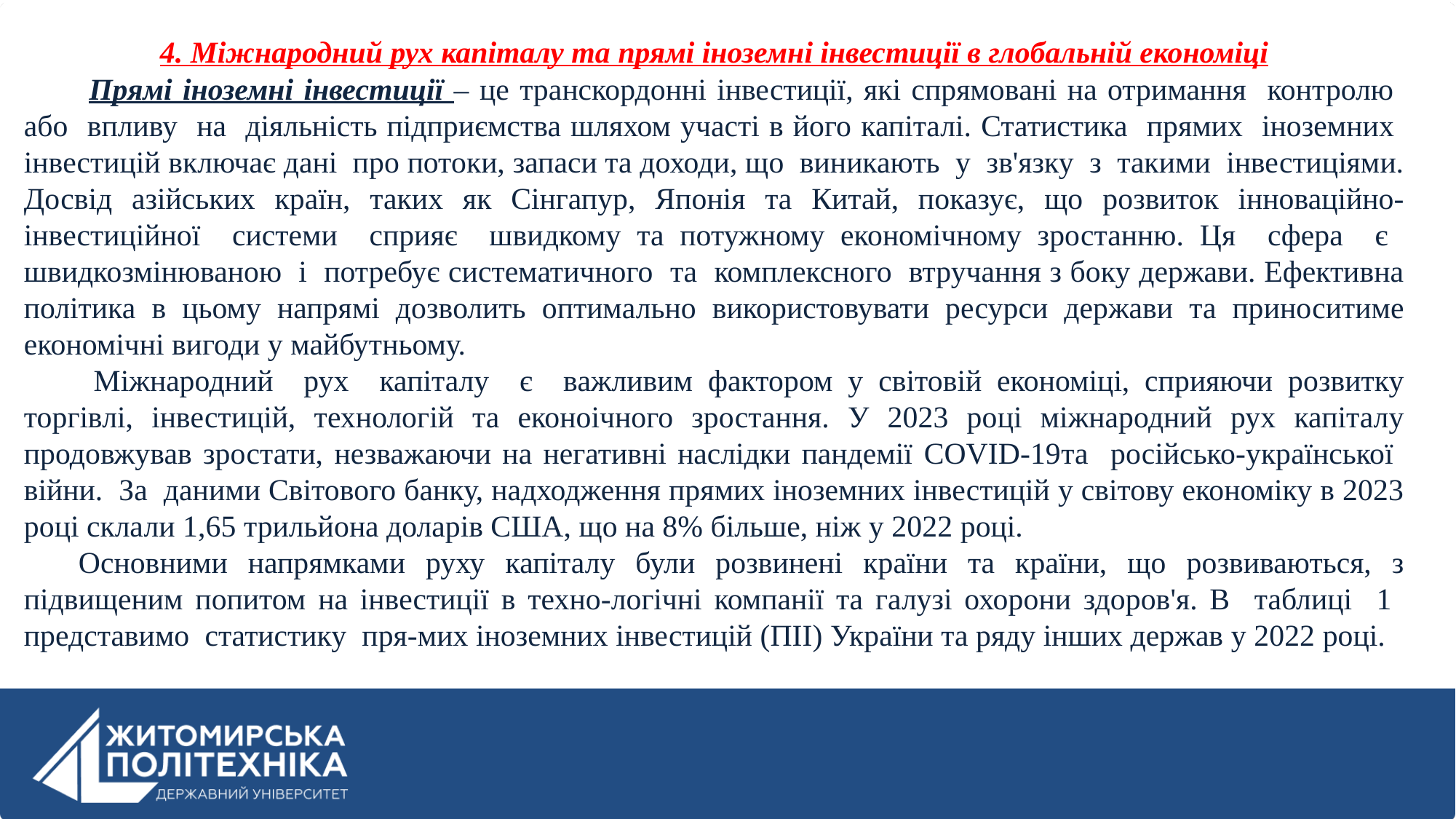

4. Міжнародний рух капіталу та прямі іноземні інвестиції в глобальній економіці
 Прямі іноземні інвестиції – це транскордонні інвестиції, які спрямовані на отримання  контролю  або  впливу  на  діяльність підприємства шляхом участі в його капіталі. Статистика  прямих  іноземних  інвестицій включає дані  про потоки, запаси та доходи, що  виникають  у  зв'язку  з  такими  інвестиціями. Досвід азійських країн, таких як Сінгапур, Японія та Китай, показує, що розвиток інноваційно-інвестиційної  системи  сприяє  швидкому та потужному економічному зростанню. Ця  сфера  є  швидкозмінюваною  і  потребує систематичного  та  комплексного  втручання з боку держави. Ефективна політика в цьому напрямі дозволить оптимально використовувати ресурси держави та приноситиме економічні вигоди у майбутньому.
 Міжнародний  рух  капіталу  є  важливим фактором у світовій економіці, сприяючи розвитку торгівлі, інвестицій, технологій та еконоічного зростання. У 2023 році міжнародний рух капіталу продовжував зростати, незважаючи на негативні наслідки пандемії COVID-19та  російсько-української  війни.  За  даними Світового банку, надходження прямих іноземних інвестицій у світову економіку в 2023 році склали 1,65 трильйона доларів США, що на 8% більше, ніж у 2022 році.
Основними напрямками руху капіталу були розвинені країни та країни, що розвиваються, з підвищеним попитом на інвестиції в техно-логічні компанії та галузі охорони здоров'я. В  таблиці  1  представимо  статистику  пря-мих іноземних інвестицій (ПІІ) України та ряду інших держав у 2022 році.